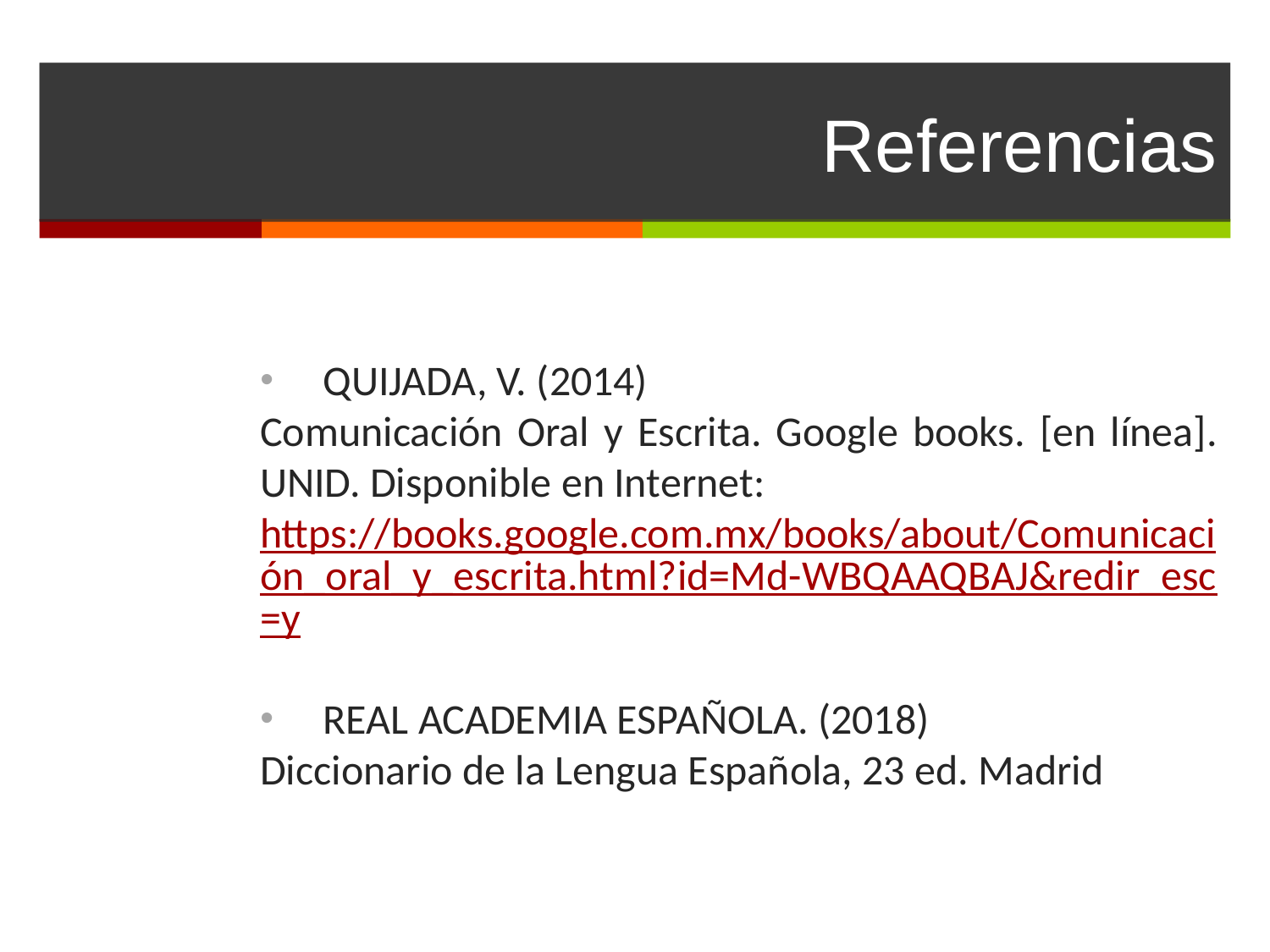

# Referencias

QUIJADA, V. (2014)
Comunicación Oral y Escrita. Google books. [en línea]. UNID. Disponible en Internet:
https://books.google.com.mx/books/about/Comunicación_oral_y_escrita.html?id=Md-WBQAAQBAJ&redir_esc=y

REAL ACADEMIA ESPAÑOLA. (2018)
Diccionario de la Lengua Española, 23 ed. Madrid